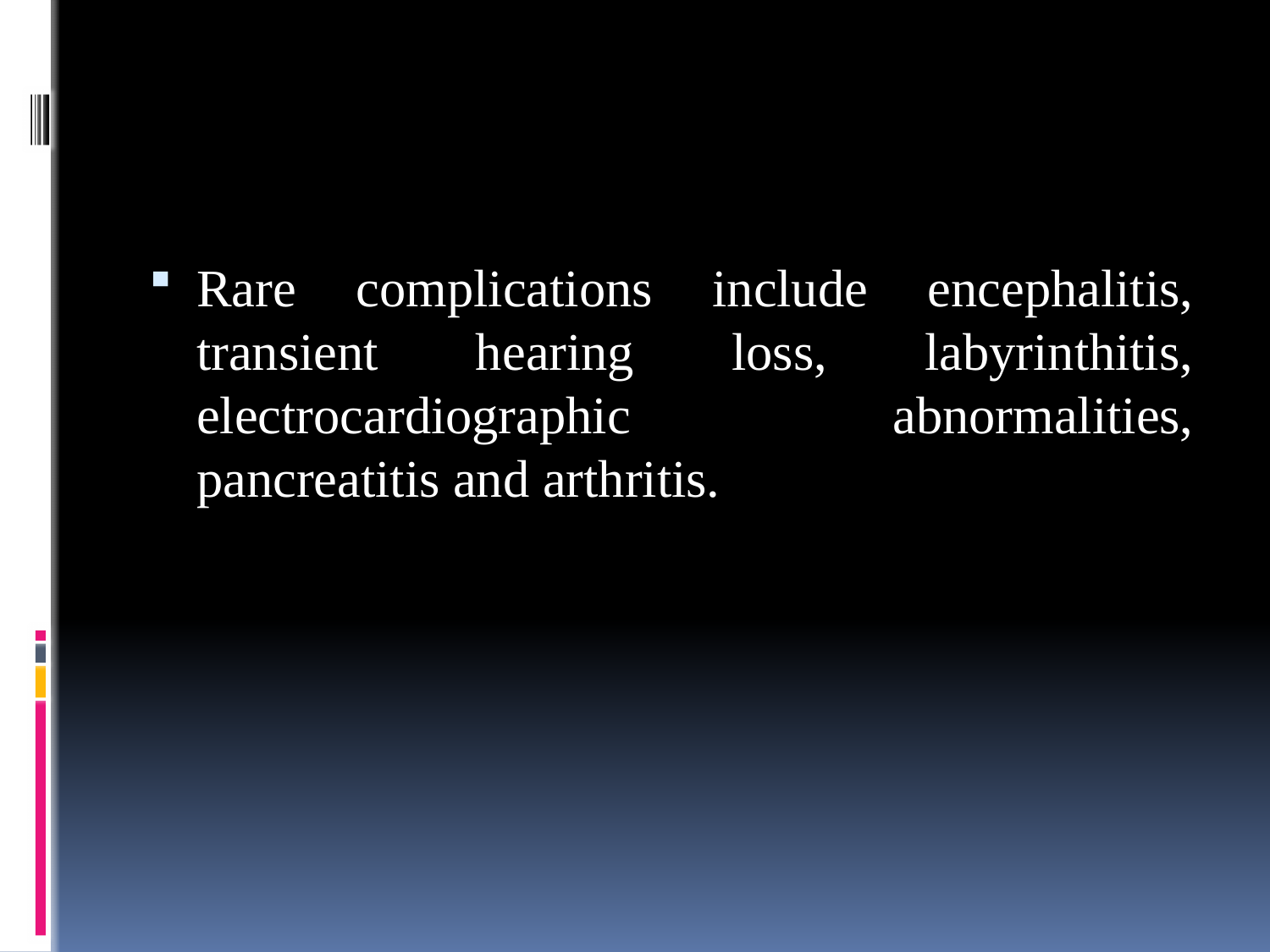

#
Rare complications include encephalitis, transient hearing loss, labyrinthitis, electrocardiographic abnormalities, pancreatitis and arthritis.